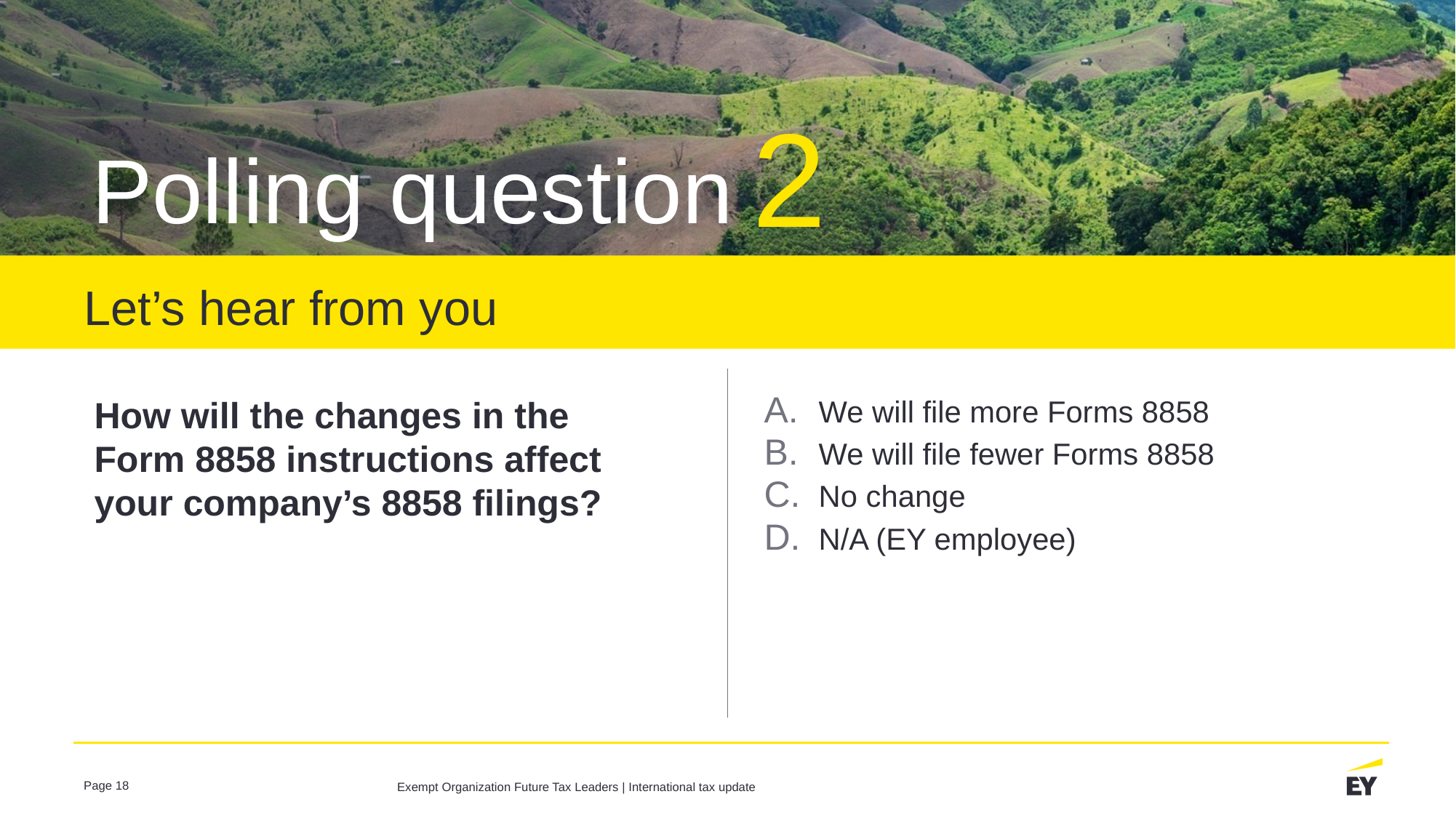

2
How will the changes in the Form 8858 instructions affect your company’s 8858 filings?
We will file more Forms 8858
We will file fewer Forms 8858
No change
N/A (EY employee)